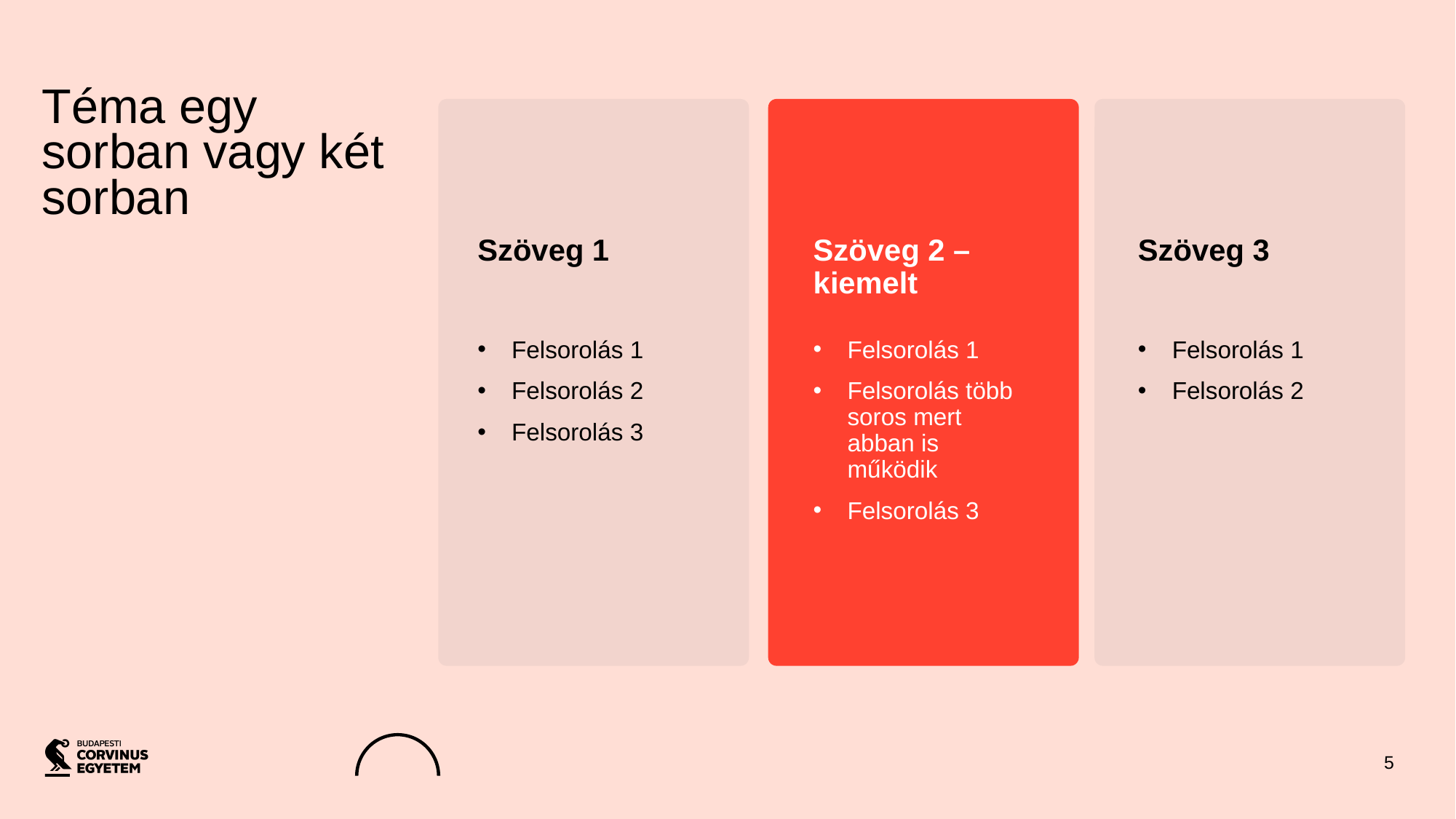

Téma egy sorban vagy két sorban
Szöveg 1
Szöveg 2 – kiemelt
Szöveg 3
Felsorolás 1
Felsorolás 2
Felsorolás 3
Felsorolás 1
Felsorolás több soros mert abban is működik
Felsorolás 3
Felsorolás 1
Felsorolás 2

5